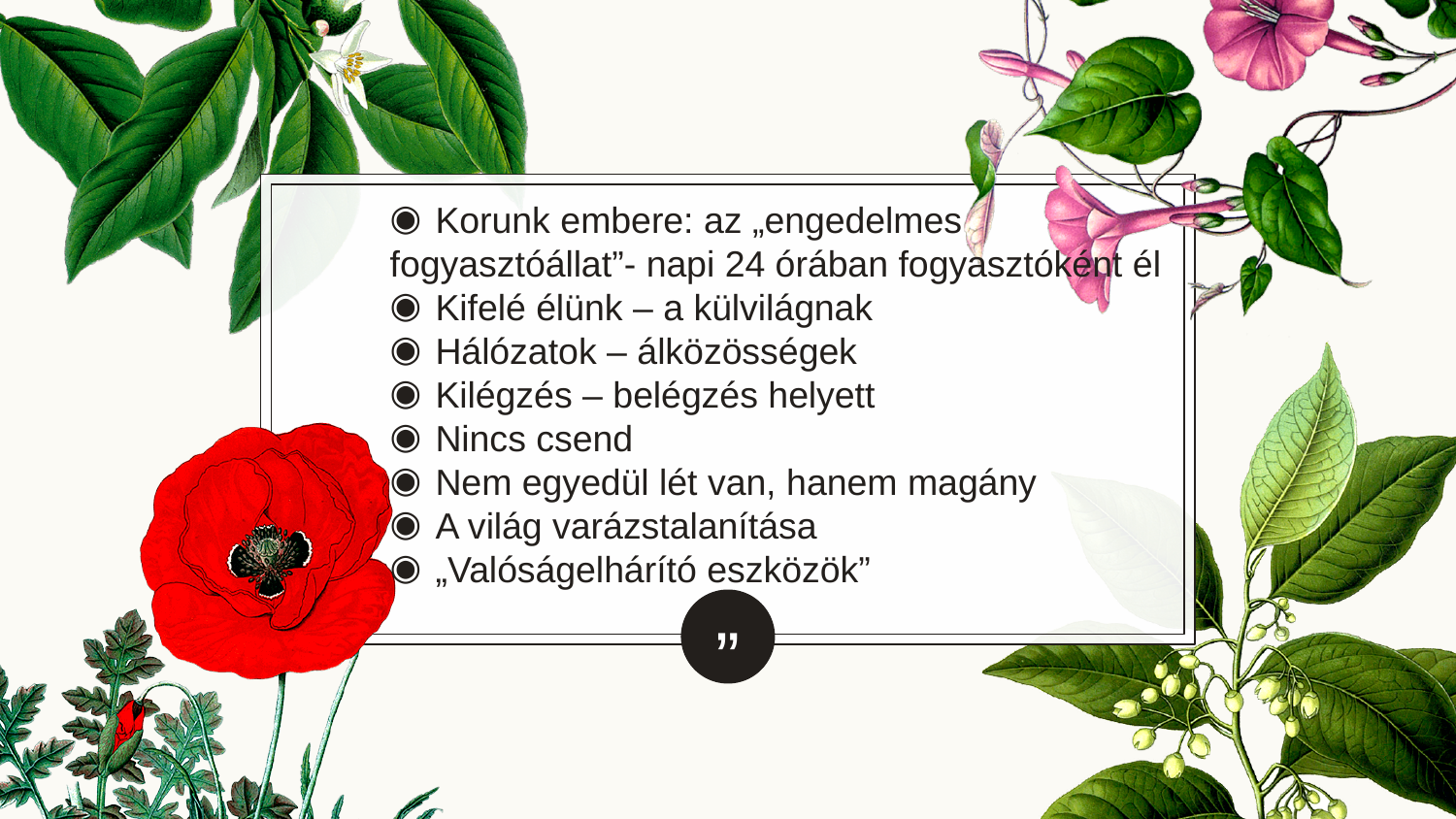

Korunk embere: az „engedelmes
fogyasztóállat”- napi 24 órában fogyasztóként él
Kifelé élünk – a külvilágnak
Hálózatok – álközösségek
Kilégzés – belégzés helyett
Nincs csend
Nem egyedül lét van, hanem magány
A világ varázstalanítása
„Valóságelhárító eszközök”